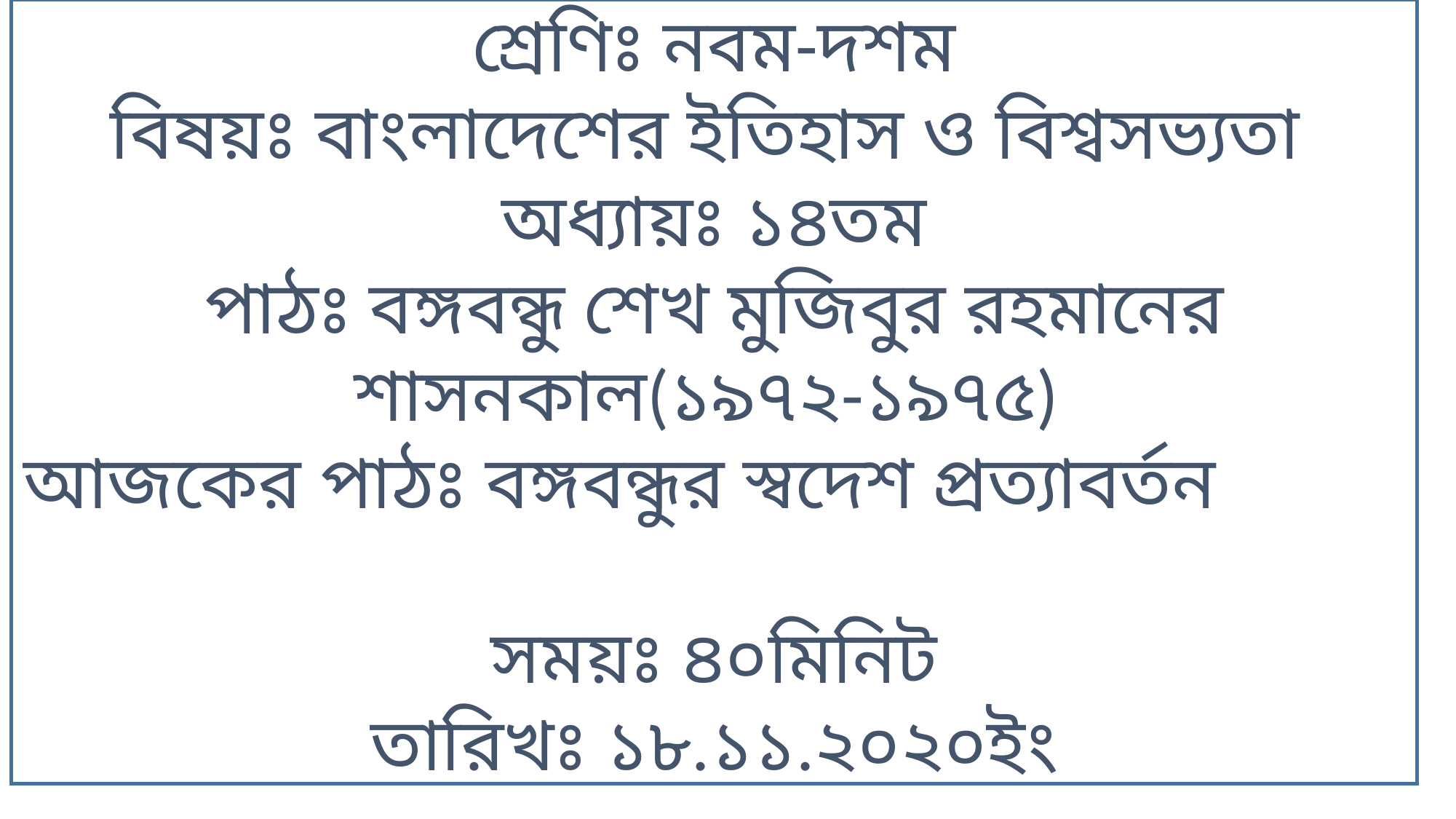

শ্রেণিঃ নবম-দশম
বিষয়ঃ বাংলাদেশের ইতিহাস ও বিশ্বসভ্যতা
অধ্যায়ঃ ১৪তম
পাঠঃ বঙ্গবন্ধু শেখ মুজিবুর রহমানের শাসনকাল(১৯৭২-১৯৭৫)
আজকের পাঠঃ বঙ্গবন্ধুর স্বদেশ প্রত্যাবর্তন
সময়ঃ ৪০মিনিট
তারিখঃ ১৮.১১.২০২০ইং